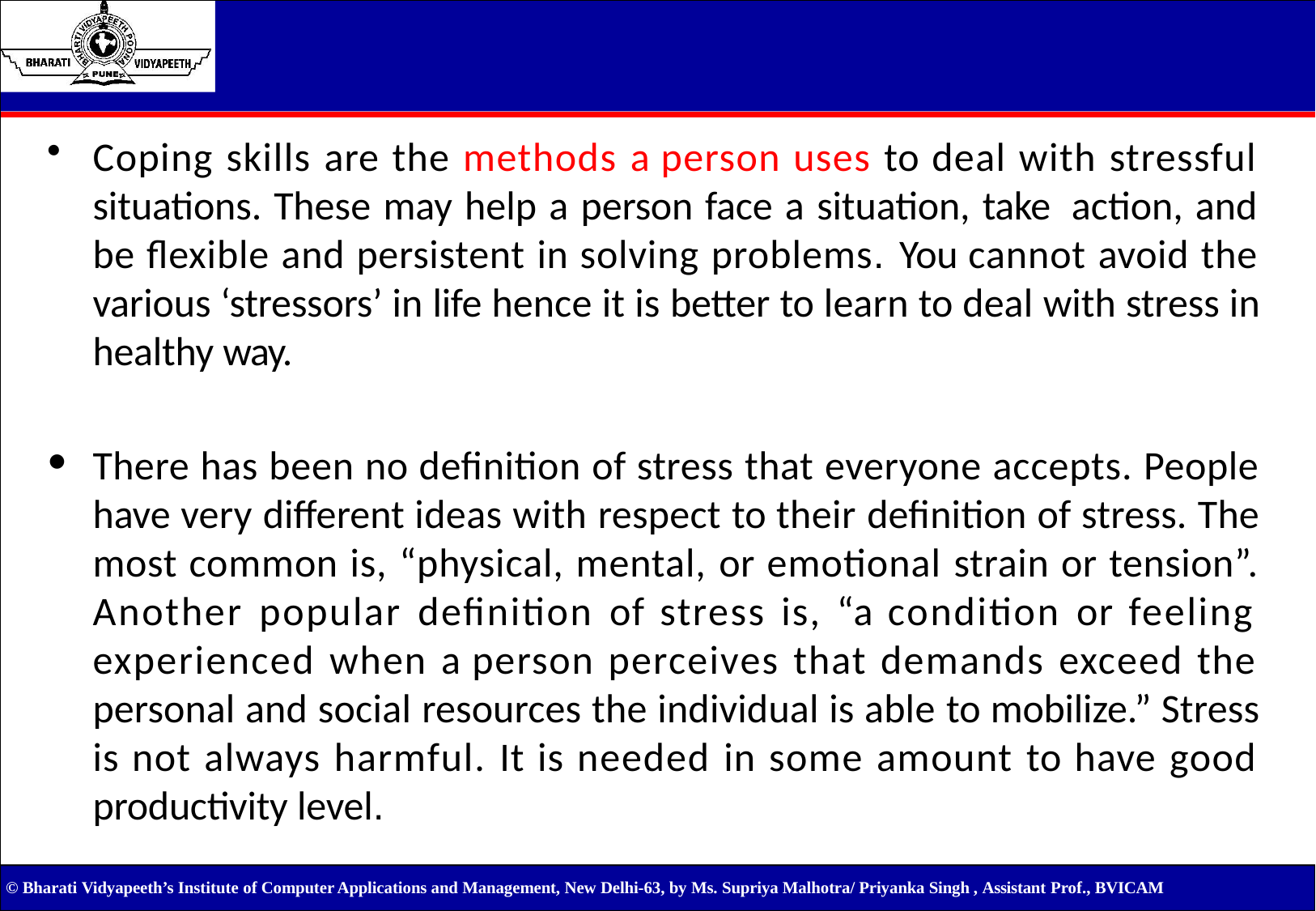

Coping skills are the methods a person uses to deal with stressful  situations. These may help a person face a situation, take action, and  be flexible and persistent in solving problems. You cannot avoid the  various ‘stressors’ in life hence it is better to learn to deal with stress in  healthy way.

There has been no definition of stress that everyone accepts. People  have very different ideas with respect to their definition of stress. The  most common is, “physical, mental, or emotional strain or tension”.  Another popular definition of stress is, “a condition or feeling  experienced when a person perceives that demands exceed the  personal and social resources the individual is able to mobilize.” Stress  is not always harmful. It is needed in some amount to have good  productivity level.
© Bharati Vidyapeeth’s Institute of Computer Applications and Management, New Delhi-63, by Ms. Supriya Malhotra/ Priyanka Singh , Assistant Prof., BVICAM